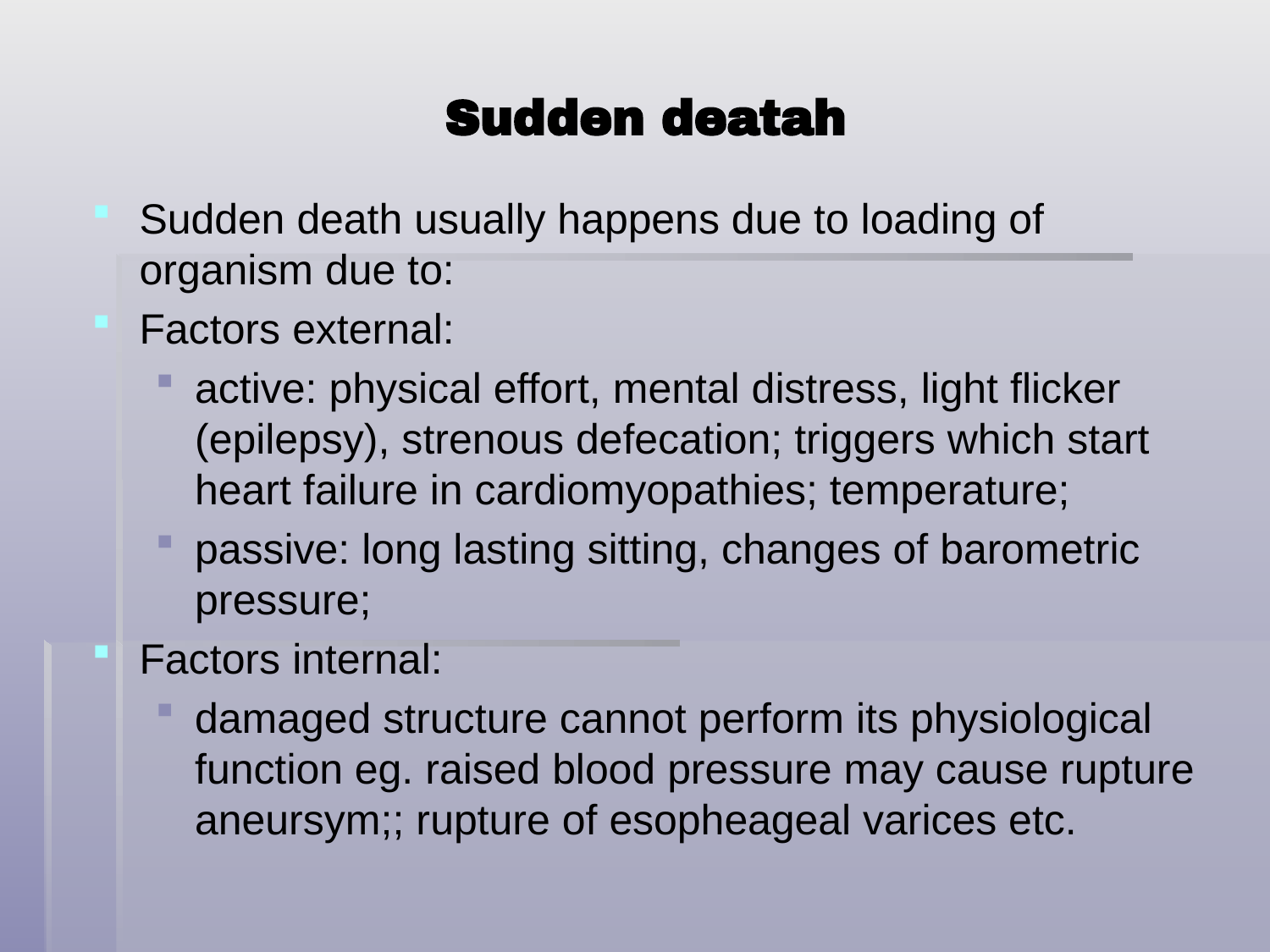

# Sudden deatah
Sudden death usually happens due to loading of organism due to:
Factors external:
active: physical effort, mental distress, light flicker (epilepsy), strenous defecation; triggers which start heart failure in cardiomyopathies; temperature;
passive: long lasting sitting, changes of barometric pressure;
Factors internal:
damaged structure cannot perform its physiological function eg. raised blood pressure may cause rupture aneursym;; rupture of esopheageal varices etc.